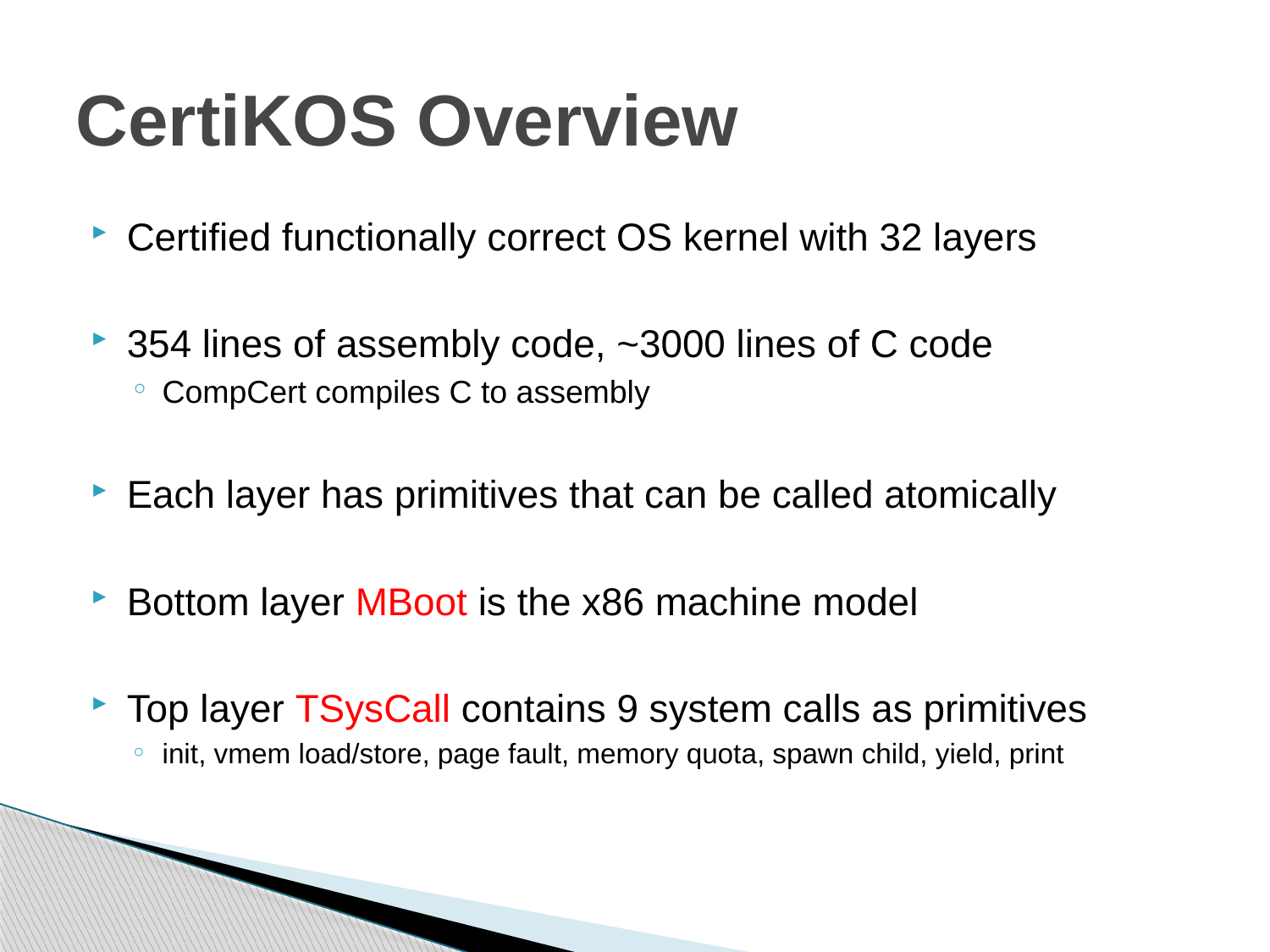

# CertiKOS Overview
Certified functionally correct OS kernel with 32 layers

354 lines of assembly code, ~3000 lines of C code
CompCert compiles C to assembly

Each layer has primitives that can be called atomically

Bottom layer MBoot is the x86 machine model

Top layer TSysCall contains 9 system calls as primitives
init, vmem load/store, page fault, memory quota, spawn child, yield, print